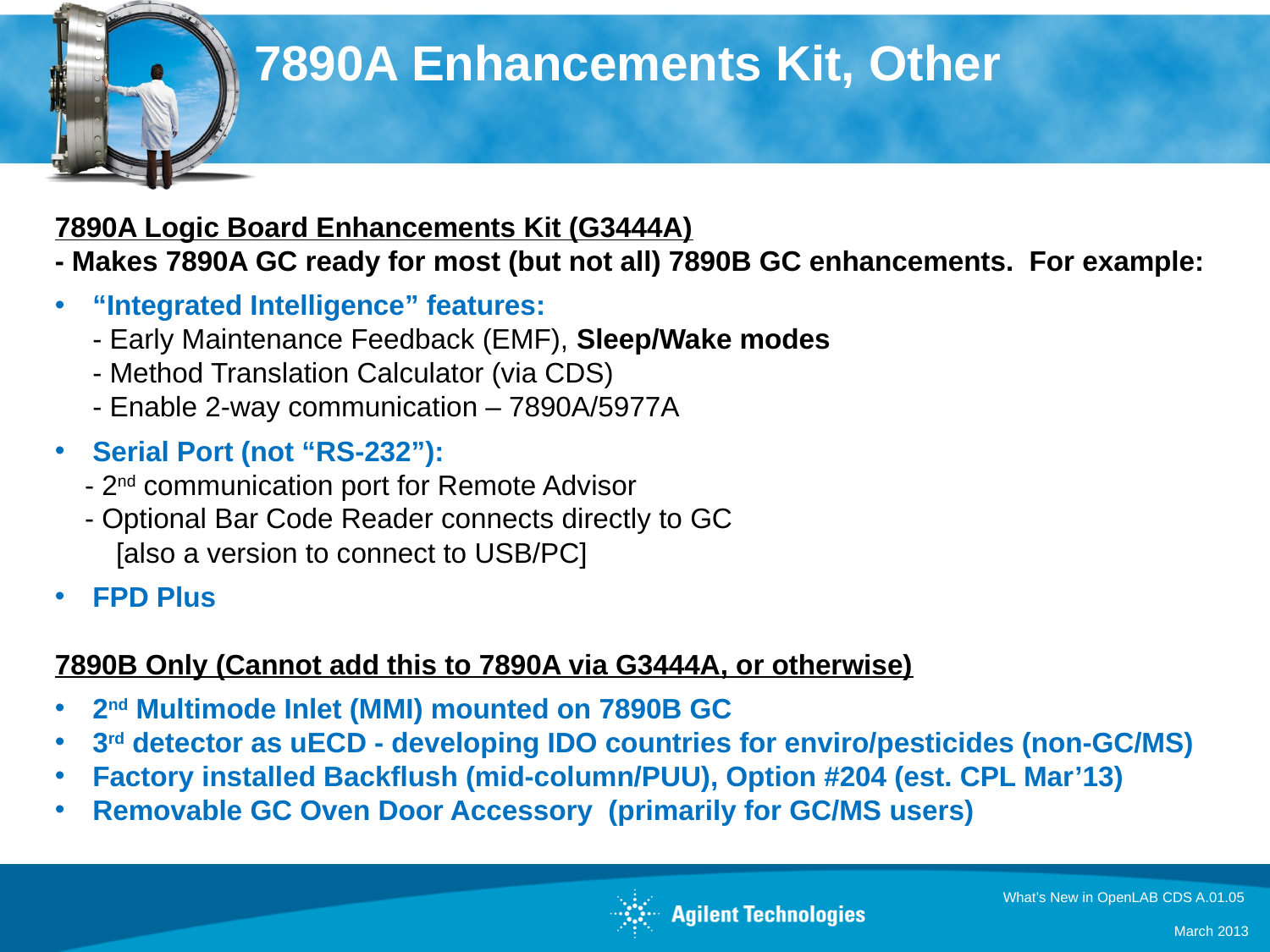

# 7890A Enhancements Kit, Other
7890A Logic Board Enhancements Kit (G3444A)
- Makes 7890A GC ready for most (but not all) 7890B GC enhancements.  For example:
 “Integrated Intelligence” features:
 - Early Maintenance Feedback (EMF), Sleep/Wake modes
 - Method Translation Calculator (via CDS)
 - Enable 2-way communication – 7890A/5977A
 Serial Port (not “RS-232”):
- 2nd communication port for Remote Advisor
- Optional Bar Code Reader connects directly to GC
    [also a version to connect to USB/PC]
 FPD Plus

7890B Only (Cannot add this to 7890A via G3444A, or otherwise)
 2nd Multimode Inlet (MMI) mounted on 7890B GC
 3rd detector as uECD - developing IDO countries for enviro/pesticides (non-GC/MS)
 Factory installed Backflush (mid-column/PUU), Option #204 (est. CPL Mar’13)
 Removable GC Oven Door Accessory  (primarily for GC/MS users)